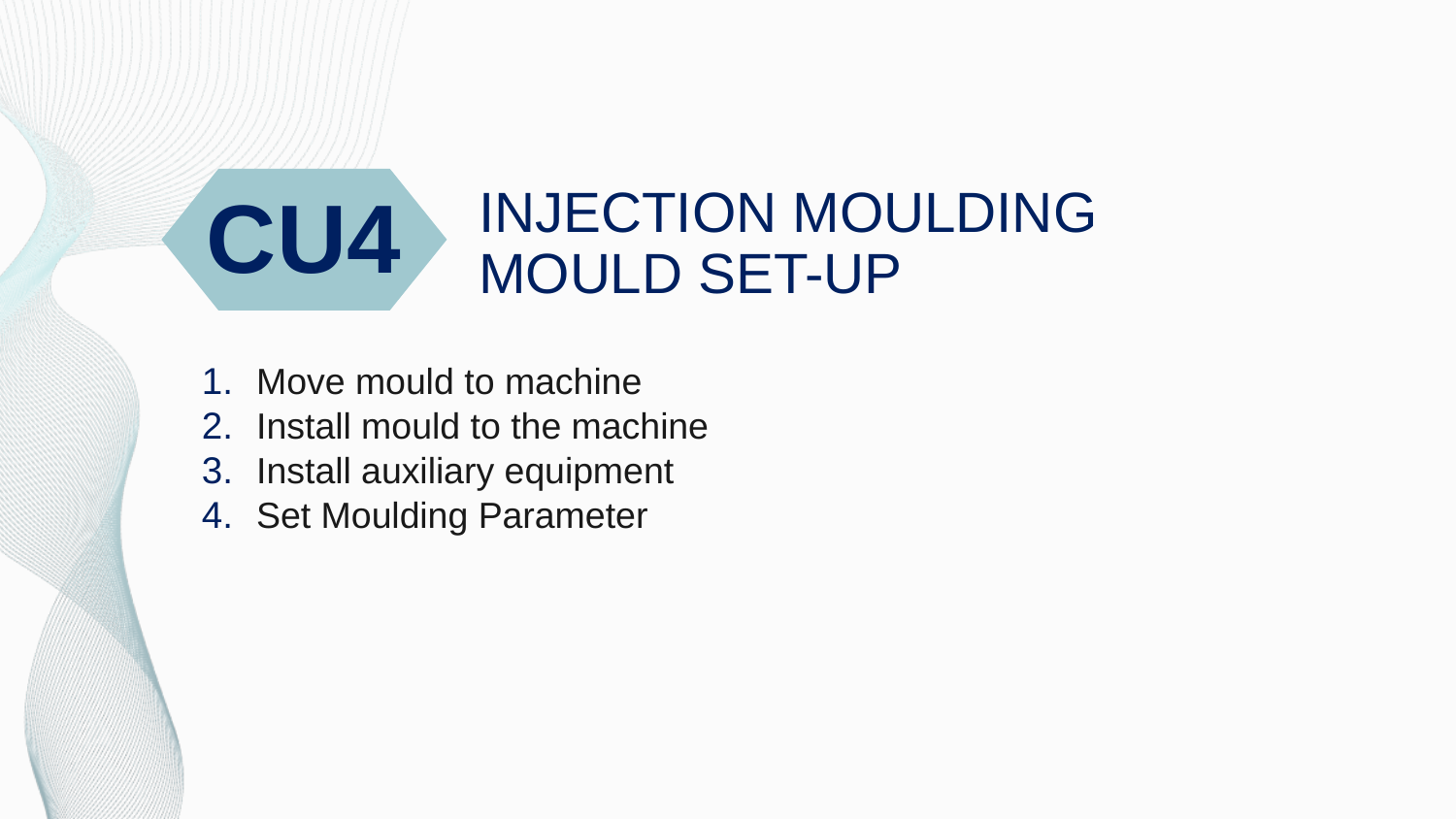

CU4
# INJECTION MOULDING MOULD SET-UP
Move mould to machine
Install mould to the machine
Install auxiliary equipment
Set Moulding Parameter